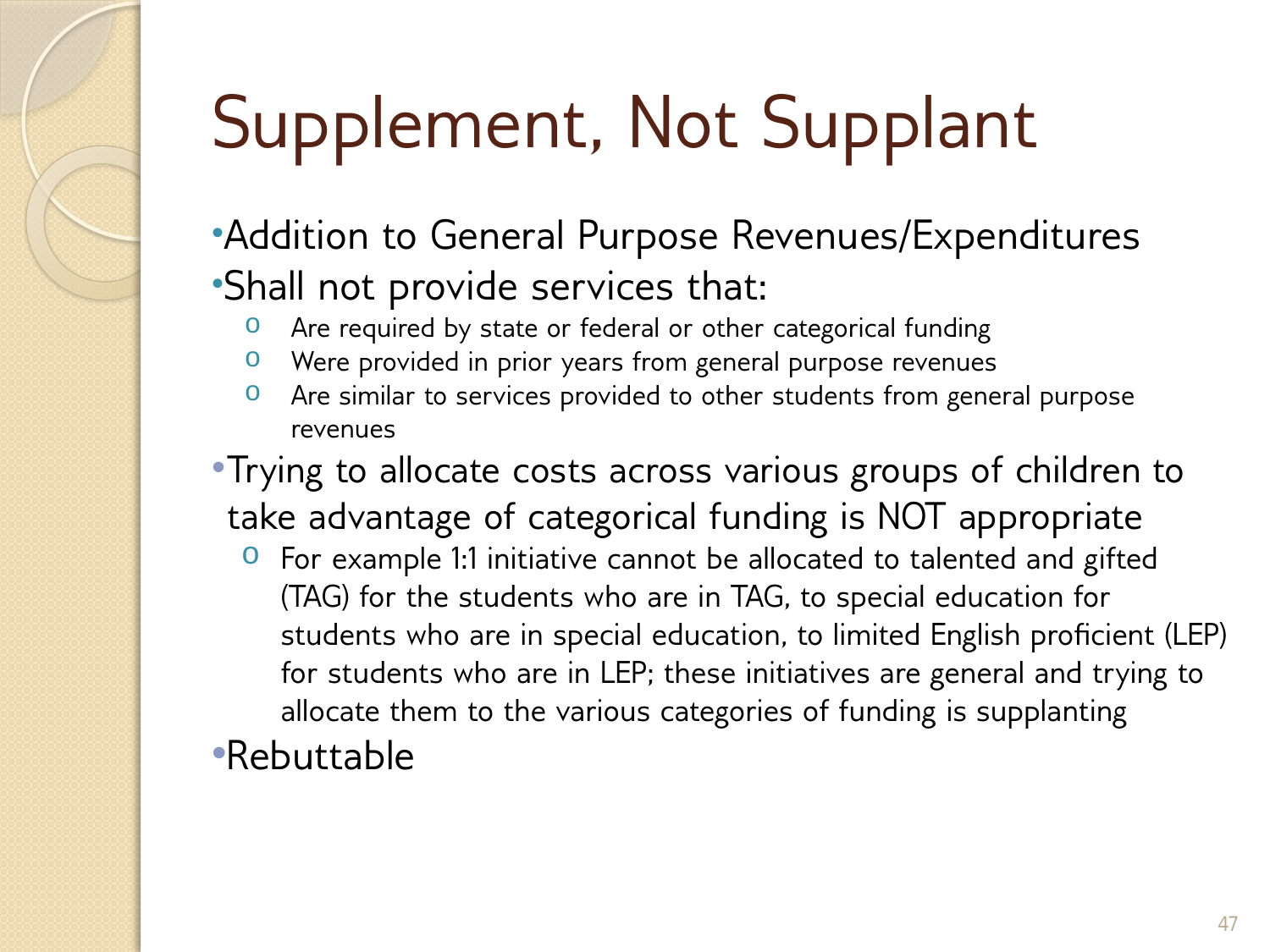

# Supplement, Not Supplant
Addition to General Purpose Revenues/Expenditures
Shall not provide services that:
Are required by state or federal or other categorical funding
Were provided in prior years from general purpose revenues
Are similar to services provided to other students from general purpose revenues
Trying to allocate costs across various groups of children to take advantage of categorical funding is NOT appropriate
For example 1:1 initiative cannot be allocated to talented and gifted (TAG) for the students who are in TAG, to special education for students who are in special education, to limited English proficient (LEP) for students who are in LEP; these initiatives are general and trying to allocate them to the various categories of funding is supplanting
Rebuttable
47